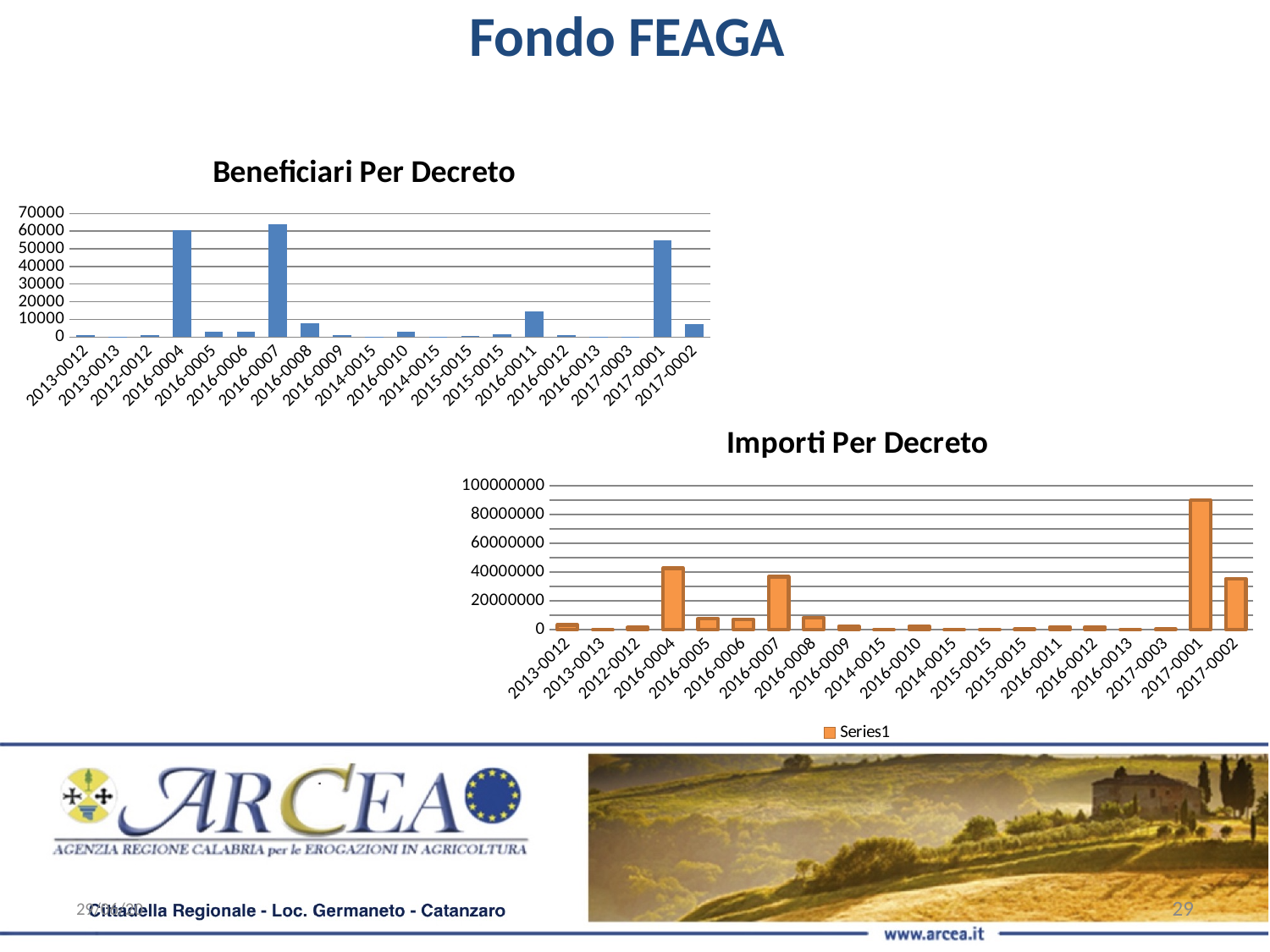

Fondo FEAGA

### Chart: Beneficiari Per Decreto

| Category |  |
|---|---|
| 2013-0012 | 881.0 |
| 2013-0013 | 1.0 |
| 2012-0012 | 897.0 |
| 2016-0004 | 60721.0 |
| 2016-0005 | 3118.0 |
| 2016-0006 | 2780.0 |
| 2016-0007 | 64076.0 |
| 2016-0008 | 7714.0 |
| 2016-0009 | 998.0 |
| 2014-0015 | 64.0 |
| 2016-0010 | 2950.0 |
| 2014-0015 | 32.0 |
| 2015-0015 | 835.0 |
| 2015-0015 | 1670.0 |
| 2016-0011 | 14323.0 |
| 2016-0012 | 1312.0 |
| 2016-0013 | 3.0 |
| 2017-0003 | 42.0 |
| 2017-0001 | 54744.0 |
| 2017-0002 | 7348.0 |

### Chart: Importi Per Decreto

| Category |  |
|---|---|
| 2013-0012 | 3303729.49 |
| 2013-0013 | 6919.7 |
| 2012-0012 | 1643006.51 |
| 2016-0004 | 42748194.99 |
| 2016-0005 | 7729411.43 |
| 2016-0006 | 7268254.34 |
| 2016-0007 | 36832364.81 |
| 2016-0008 | 8378915.72 |
| 2016-0009 | 2402209.48 |
| 2014-0015 | 16412.42 |
| 2016-0010 | 2519806.2 |
| 2014-0015 | 8206.21 |
| 2015-0015 | 165980.39 |
| 2015-0015 | 331960.78 |
| 2016-0011 | 1895481.04 |
| 2016-0012 | 1885070.19 |
| 2016-0013 | 142757.32 |
| 2017-0003 | 402261.44 |
| 2017-0001 | 89963495.29 |
| 2017-0002 | 35397557.6 |
29/06/20
29